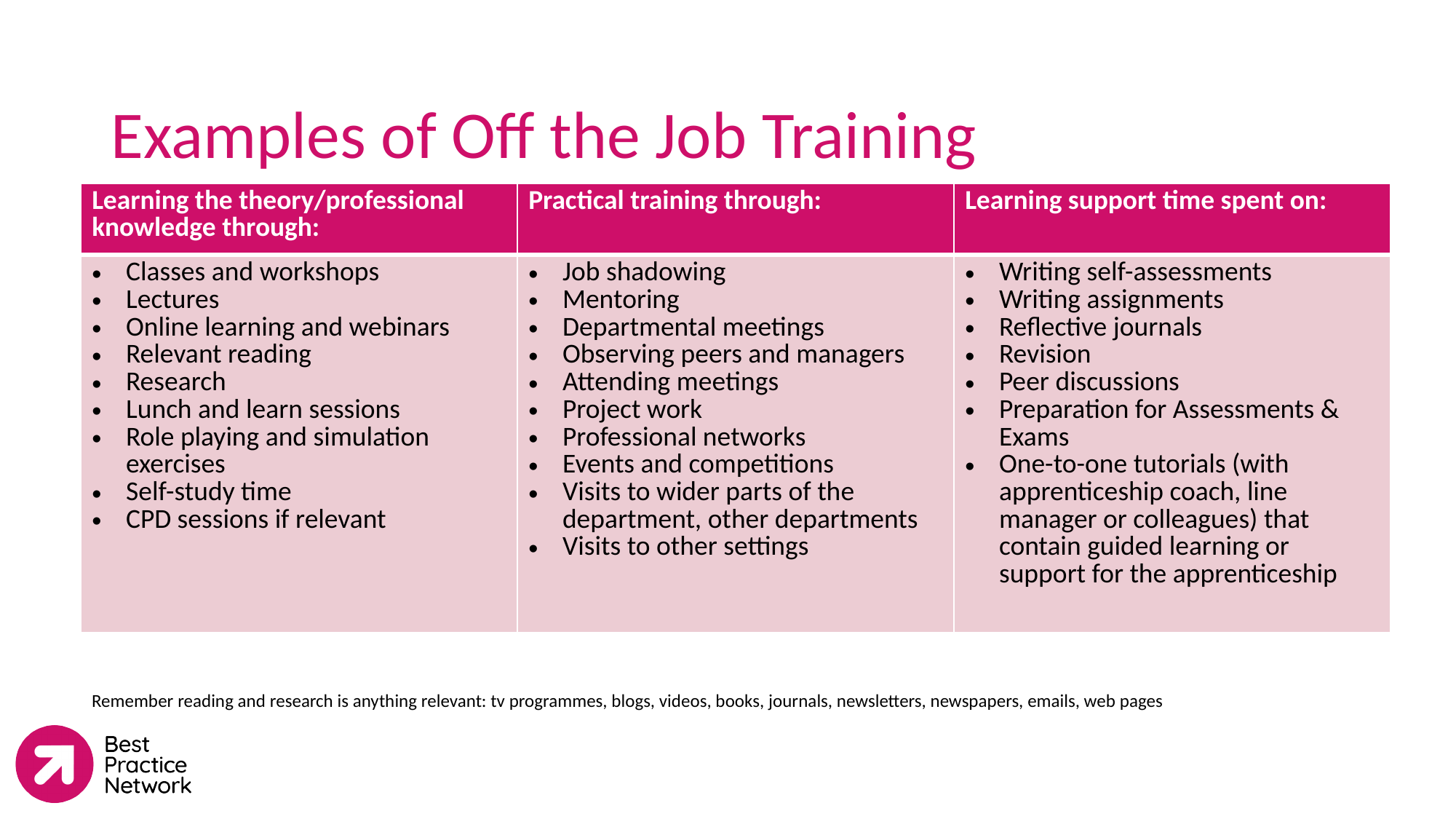

# Examples of Off the Job Training
| Learning the theory/professional knowledge through: | Practical training through: | Learning support time spent on: |
| --- | --- | --- |
| Classes and workshops Lectures Online learning and webinars Relevant reading Research Lunch and learn sessions Role playing and simulation exercises Self-study time CPD sessions if relevant | Job shadowing Mentoring Departmental meetings Observing peers and managers Attending meetings Project work Professional networks Events and competitions Visits to wider parts of the department, other departments Visits to other settings | Writing self-assessments Writing assignments Reflective journals Revision Peer discussions Preparation for Assessments & Exams One-to-one tutorials (with apprenticeship coach, line manager or colleagues) that contain guided learning or support for the apprenticeship |
Remember reading and research is anything relevant: tv programmes, blogs, videos, books, journals, newsletters, newspapers, emails, web pages